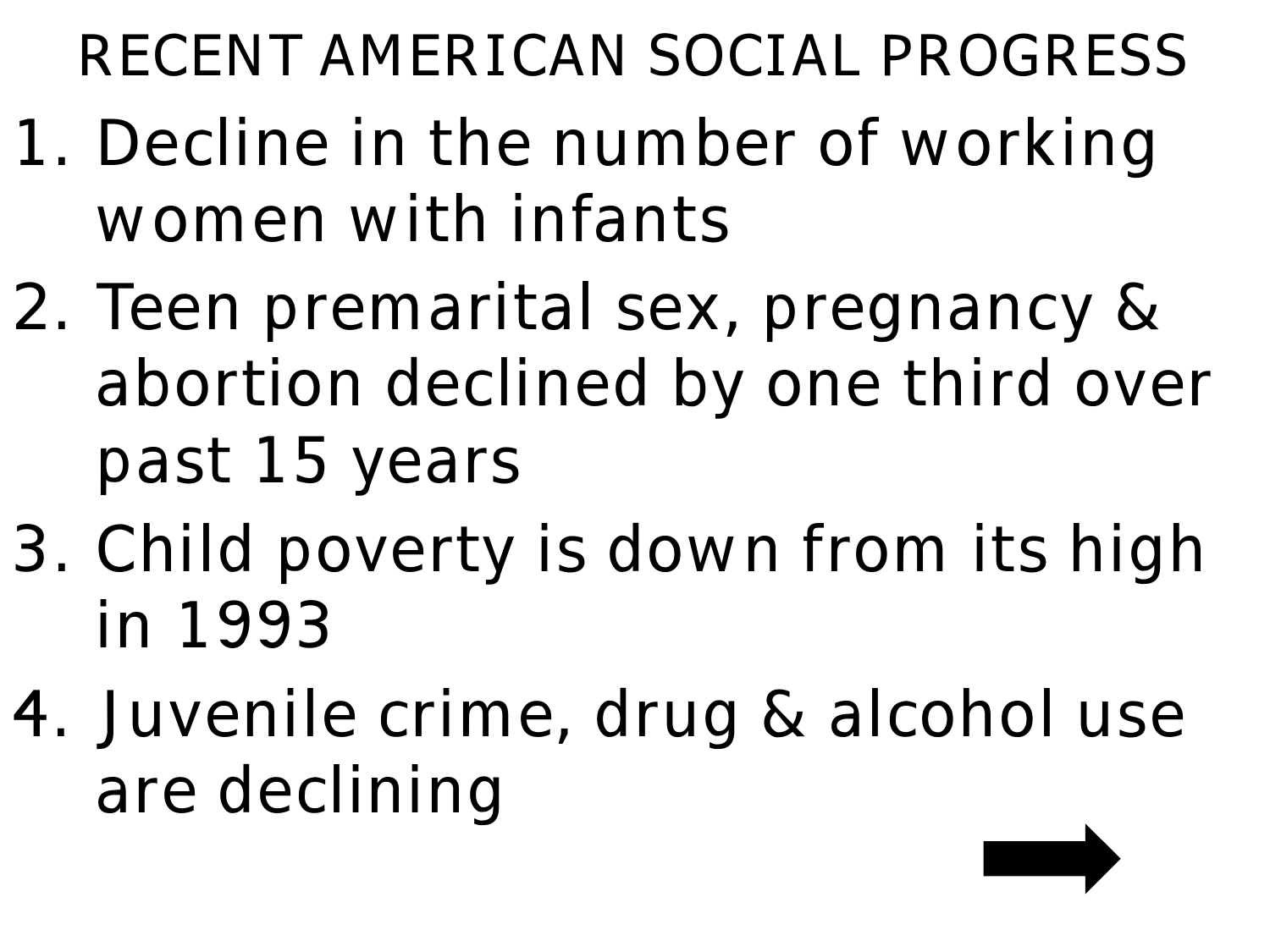

# RECENT AMERICAN SOCIAL PROGRESS
Decline in the number of working women with infants
Teen premarital sex, pregnancy & abortion declined by one third over past 15 years
Child poverty is down from its high in 1993
Juvenile crime, drug & alcohol use are declining